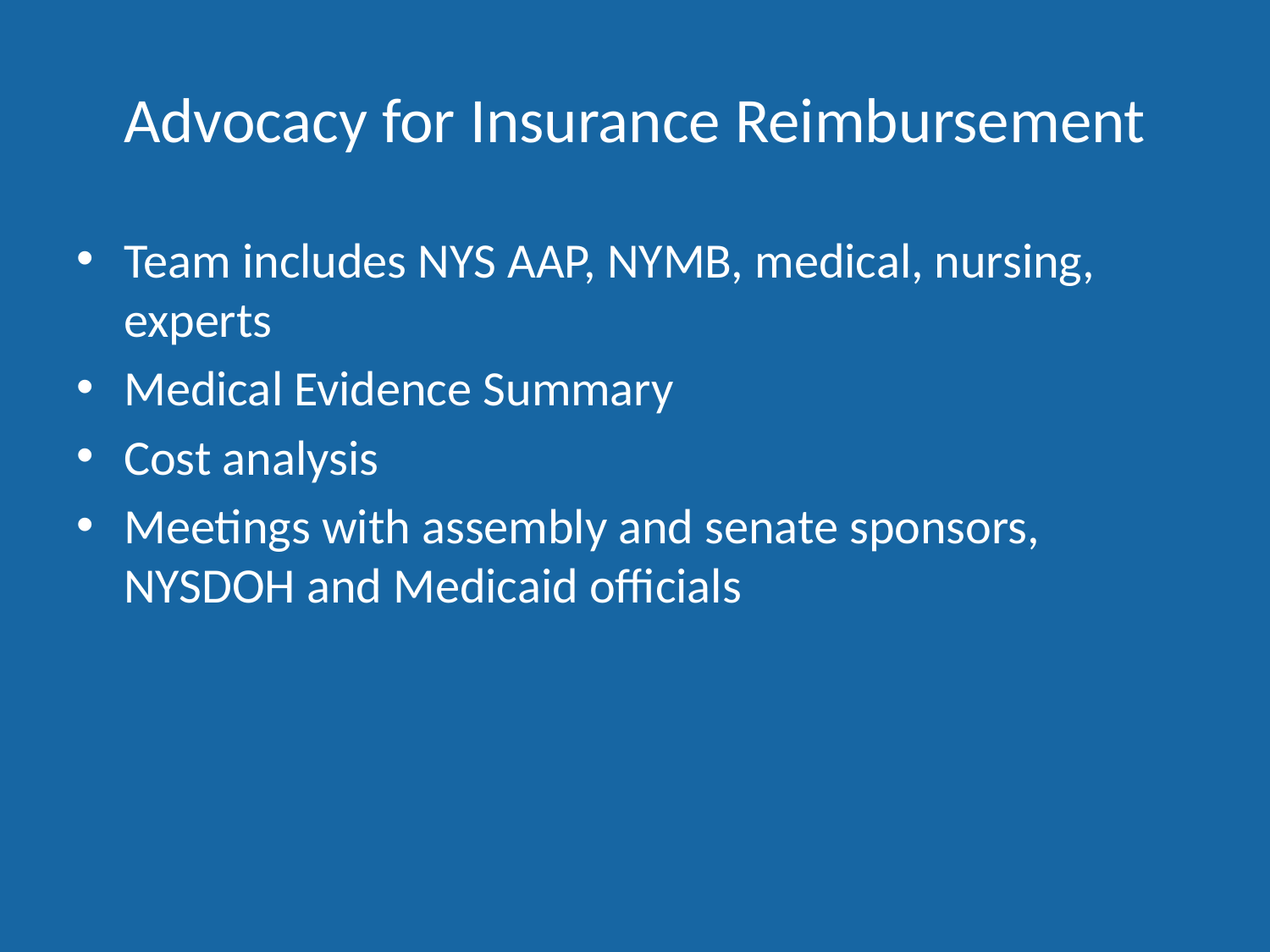

# Advocacy for Insurance Reimbursement
Team includes NYS AAP, NYMB, medical, nursing, experts
Medical Evidence Summary
Cost analysis
Meetings with assembly and senate sponsors, NYSDOH and Medicaid officials